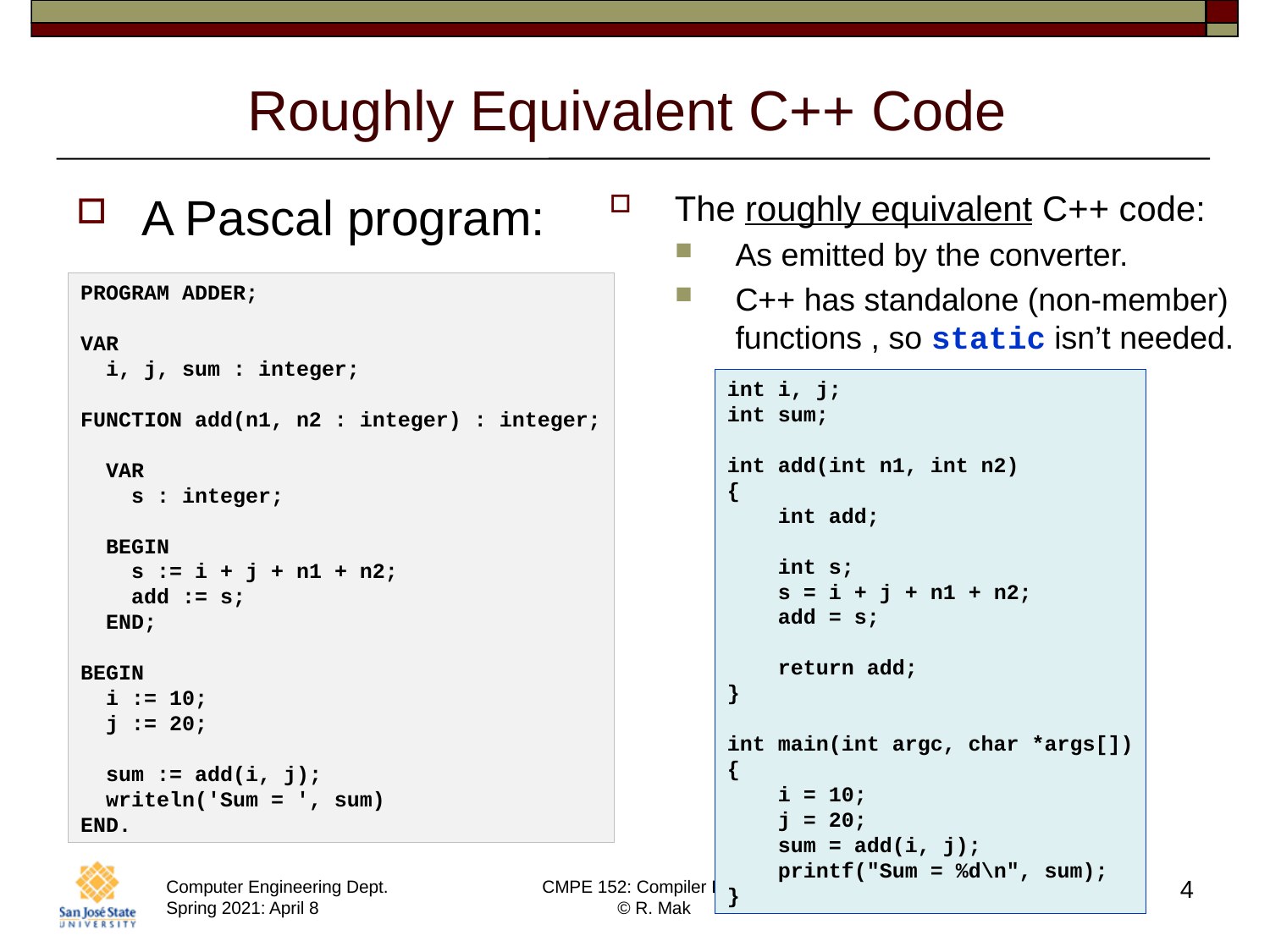

# Roughly Equivalent C++ Code
The roughly equivalent C++ code:
As emitted by the converter.
C++ has standalone (non-member) functions , so static isn’t needed.
A Pascal program:
PROGRAM ADDER;

VAR
  i, j, sum : integer;

FUNCTION add(n1, n2 : integer) : integer;

  VAR
    s : integer;

  BEGIN
    s := i + j + n1 + n2;
    add := s;
  END;

BEGIN
  i := 10;
  j := 20;

  sum := add(i, j);
  writeln('Sum = ', sum)
END.
int i, j;
int sum;
int add(int n1, int n2)
{
    int add;
    int s;
    s = i + j + n1 + n2;
    add = s;

    return add;
}
int main(int argc, char *args[])
{
    i = 10;
    j = 20;
    sum = add(i, j);
    printf("Sum = %d\n", sum);
}
4